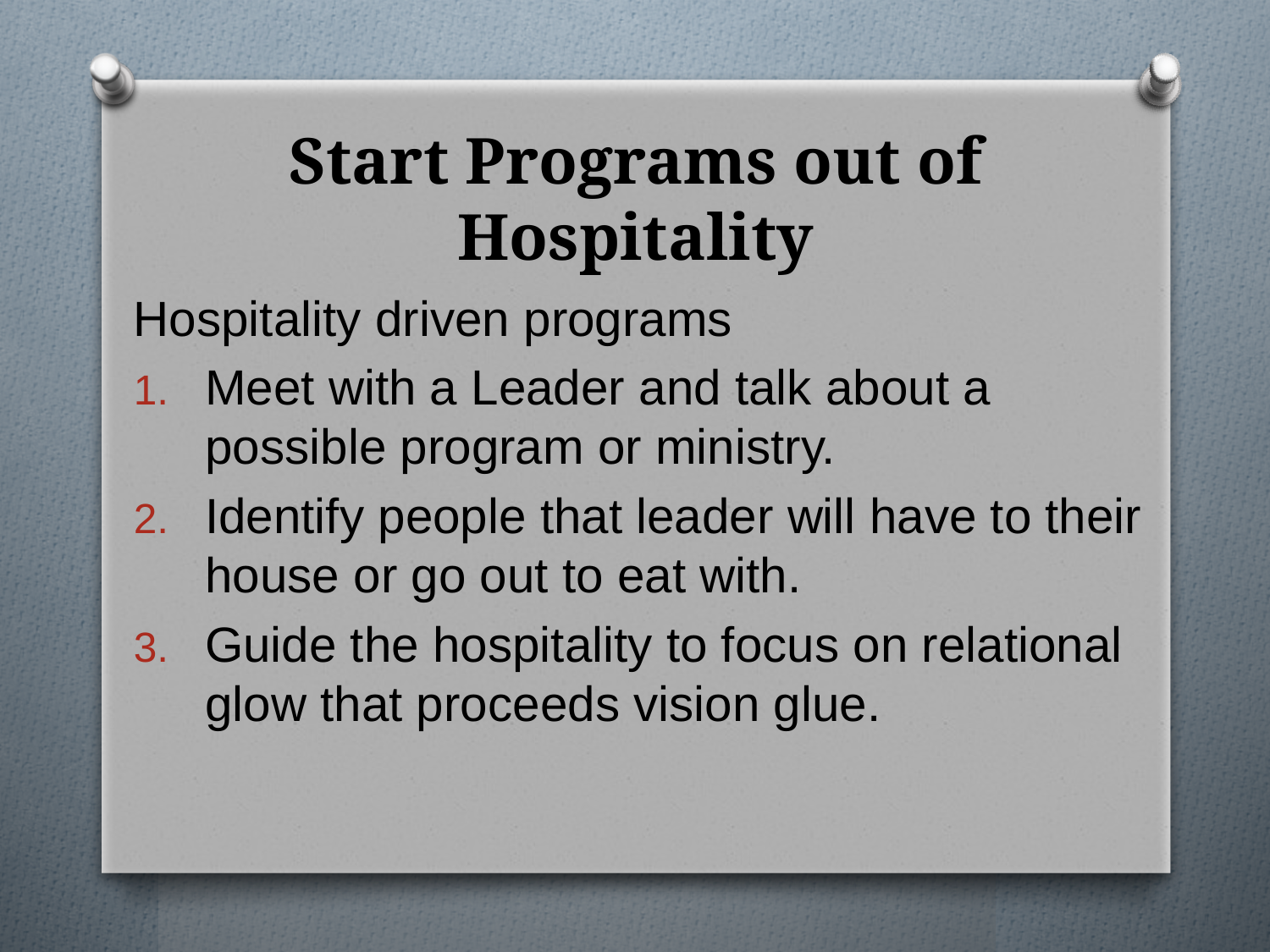

# Start Programs out of Hospitality
Hospitality driven programs
Meet with a Leader and talk about a possible program or ministry.
Identify people that leader will have to their house or go out to eat with.
Guide the hospitality to focus on relational glow that proceeds vision glue.